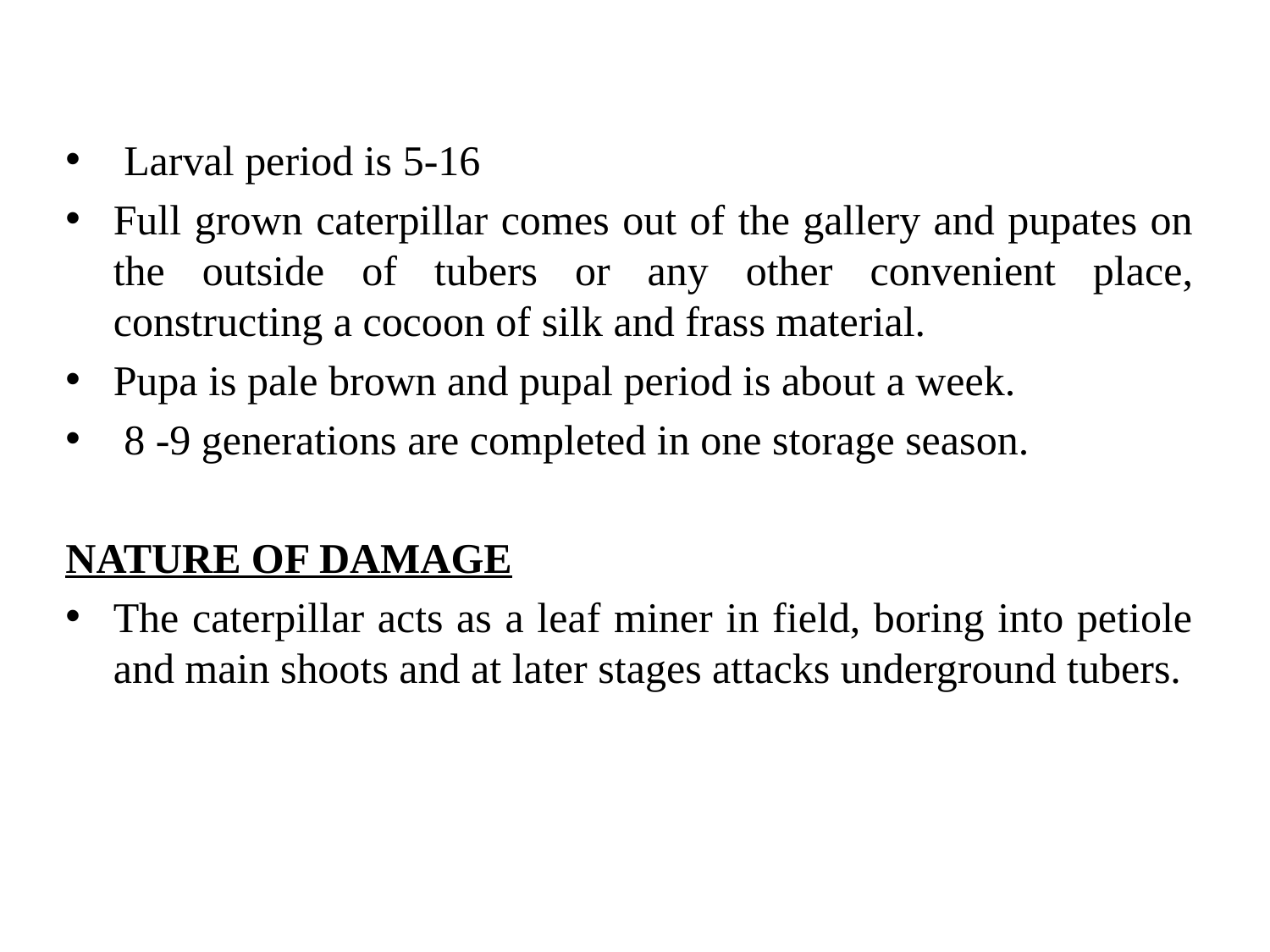

Larval period is 5-16
Full grown caterpillar comes out of the gallery and pupates on the outside of tubers or any other convenient place, constructing a cocoon of silk and frass material.
Pupa is pale brown and pupal period is about a week.
 8 -9 generations are completed in one storage season.

NATURE OF DAMAGE
The caterpillar acts as a leaf miner in field, boring into petiole and main shoots and at later stages attacks underground tubers.